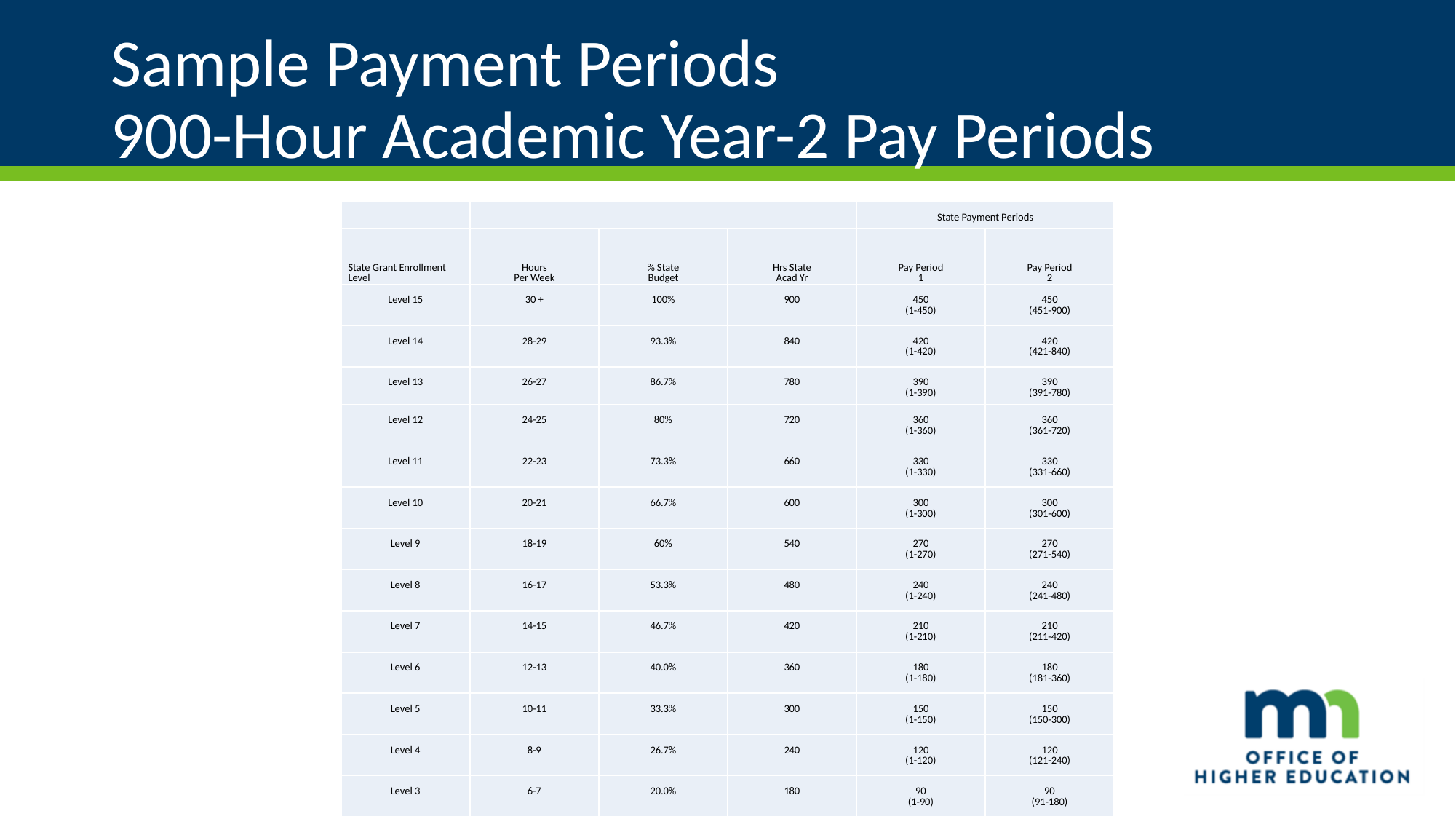

# Sample Payment Periods 900-Hour Academic Year-2 Pay Periods
|  |  |  |  | State Payment Periods |  |
| --- | --- | --- | --- | --- | --- |
| State Grant Enrollment Level | Hours Per Week | % State Budget | Hrs State Acad Yr | Pay Period 1 | Pay Period 2 |
| Level 15 | 30 + | 100% | 900 | 450 (1-450) | 450 (451-900) |
| Level 14 | 28-29 | 93.3% | 840 | 420 (1-420) | 420 (421-840) |
| Level 13 | 26-27 | 86.7% | 780 | 390 (1-390) | 390 (391-780) |
| Level 12 | 24-25 | 80% | 720 | 360 (1-360) | 360 (361-720) |
| Level 11 | 22-23 | 73.3% | 660 | 330 (1-330) | 330 (331-660) |
| Level 10 | 20-21 | 66.7% | 600 | 300 (1-300) | 300 (301-600) |
| Level 9 | 18-19 | 60% | 540 | 270 (1-270) | 270 (271-540) |
| Level 8 | 16-17 | 53.3% | 480 | 240 (1-240) | 240 (241-480) |
| Level 7 | 14-15 | 46.7% | 420 | 210 (1-210) | 210 (211-420) |
| Level 6 | 12-13 | 40.0% | 360 | 180 (1-180) | 180 (181-360) |
| Level 5 | 10-11 | 33.3% | 300 | 150 (1-150) | 150 (150-300) |
| Level 4 | 8-9 | 26.7% | 240 | 120 (1-120) | 120 (121-240) |
| Level 3 | 6-7 | 20.0% | 180 | 90 (1-90) | 90 (91-180) |